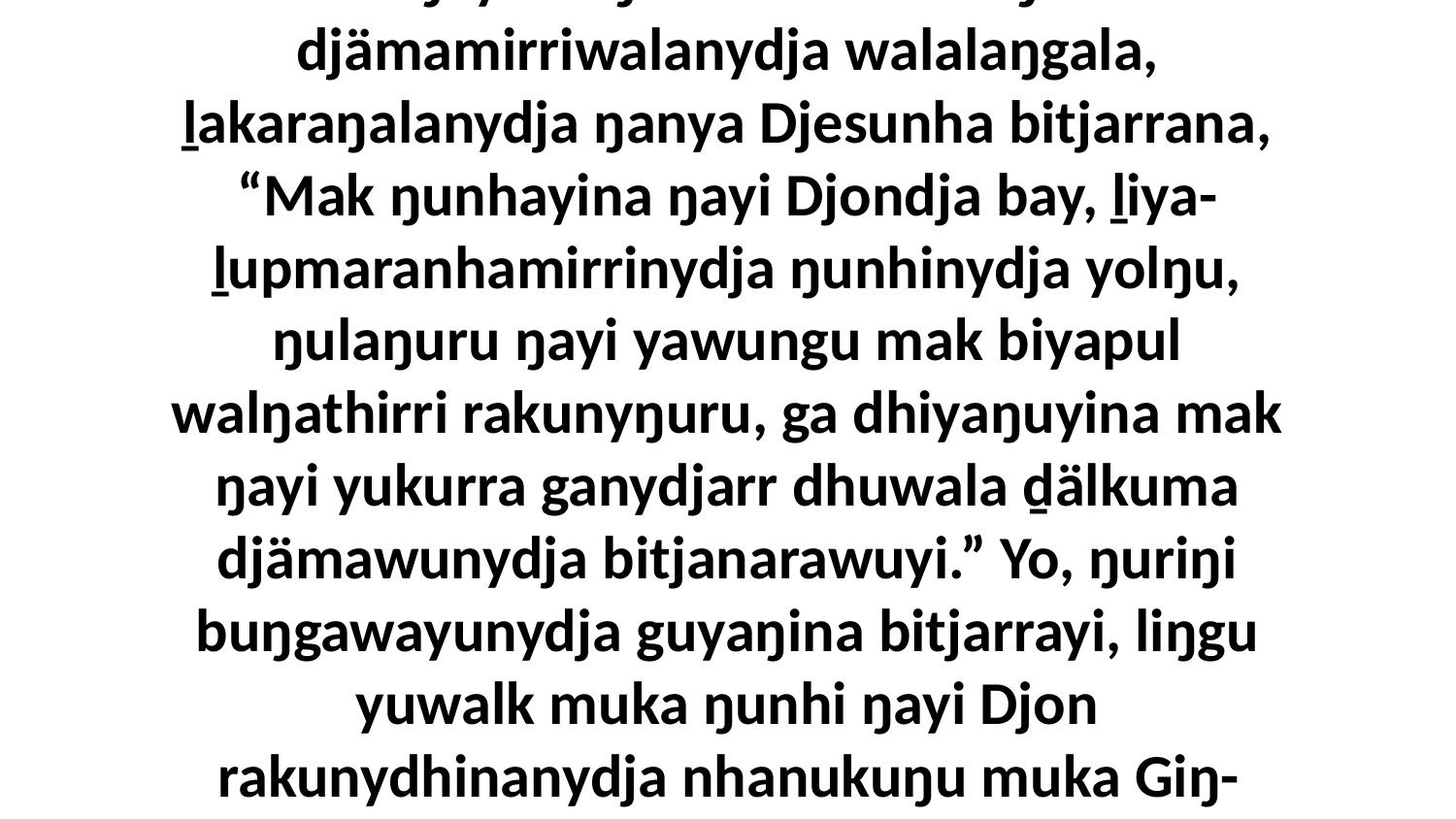

2 bala ŋayi waŋana nhanukalaŋuwala djämamirriwalanydja walalaŋgala, ḻakaraŋalanydja ŋanya Djesunha bitjarrana, “Mak ŋunhayina ŋayi Djondja bay, ḻiya-ḻupmaranhamirrinydja ŋunhinydja yolŋu, ŋulaŋuru ŋayi yawungu mak biyapul walŋathirri rakunyŋuru, ga dhiyaŋuyina mak ŋayi yukurra ganydjarr dhuwala ḏälkuma djämawunydja bitjanarawuyi.” Yo, ŋuriŋi buŋgawayunydja guyaŋina bitjarrayi, liŋgu yuwalk muka ŋunhi ŋayi Djon rakunydhinanydja nhanukuŋu muka Giŋ-Yiritkuŋu gupawuy-djatthunara.